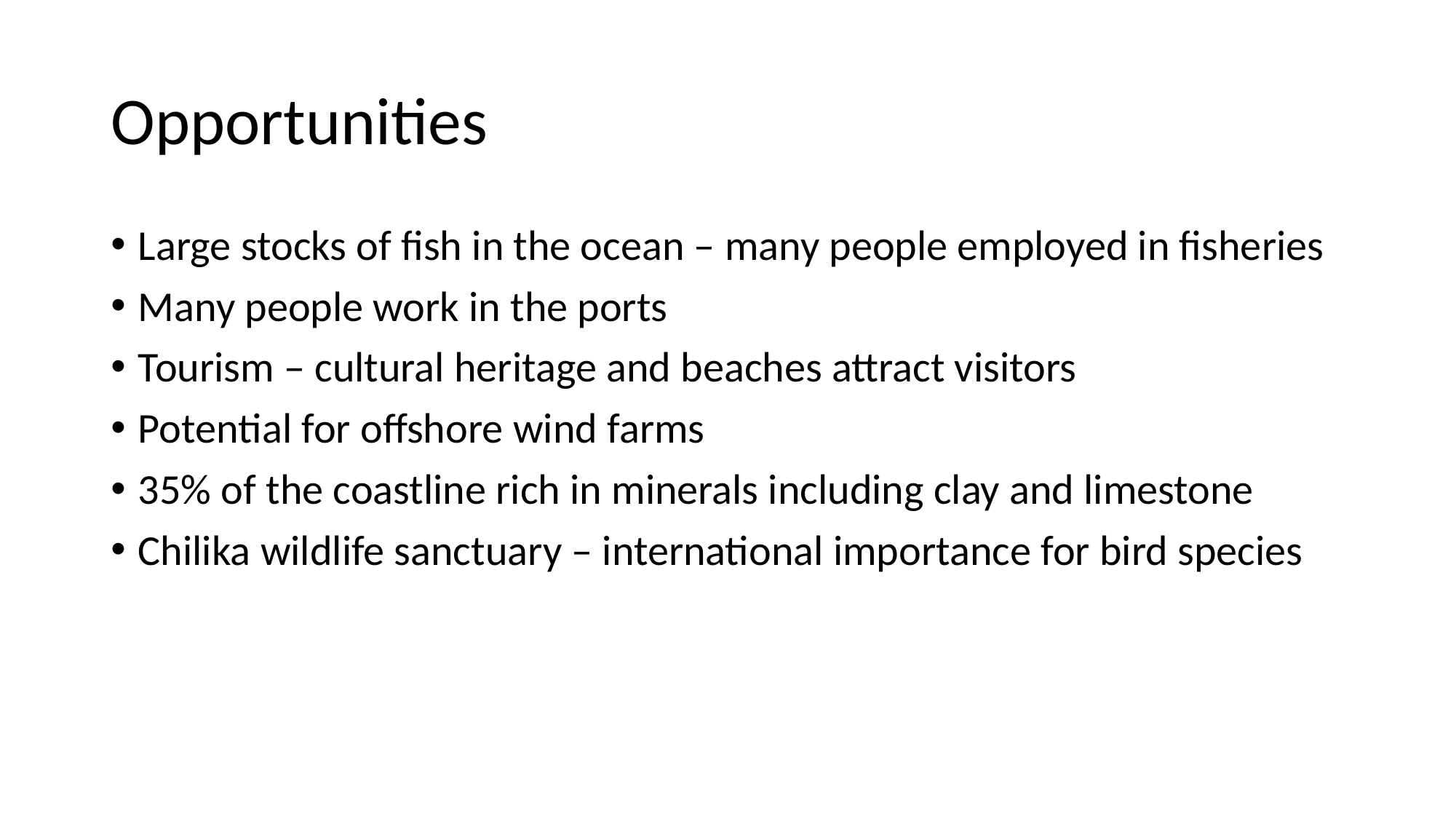

# Opportunities
Large stocks of fish in the ocean – many people employed in fisheries
Many people work in the ports
Tourism – cultural heritage and beaches attract visitors
Potential for offshore wind farms
35% of the coastline rich in minerals including clay and limestone
Chilika wildlife sanctuary – international importance for bird species